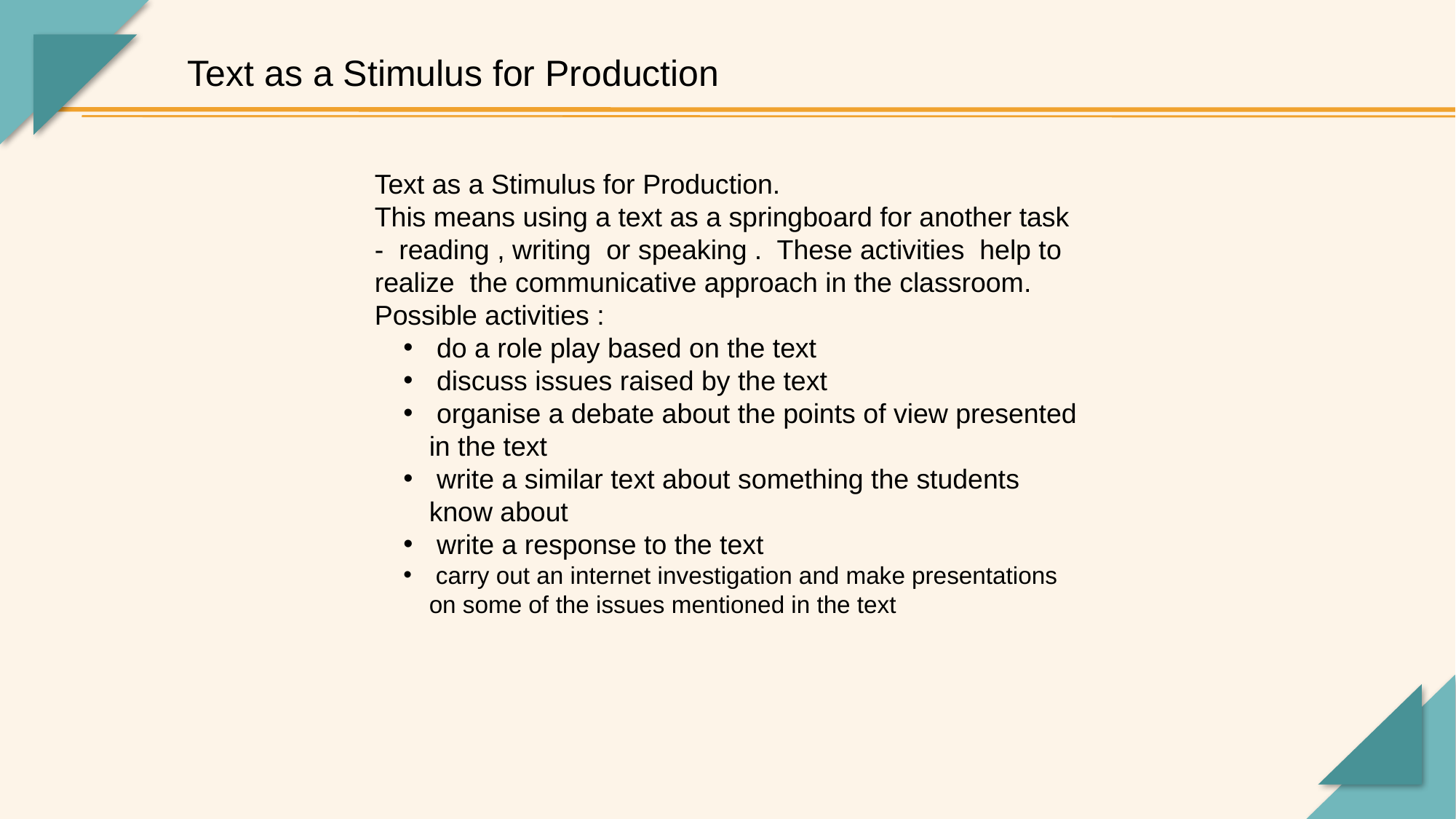

Text as a Stimulus for Production
Text as a Stimulus for Production.
This means using a text as a springboard for another task -  reading , writing  or speaking .  These activities  help to realize  the communicative approach in the classroom.
Possible activities :
 do a role play based on the text
 discuss issues raised by the text
 organise a debate about the points of view presented in the text
 write a similar text about something the students know about
 write a response to the text
 carry out an internet investigation and make presentations on some of the issues mentioned in the text